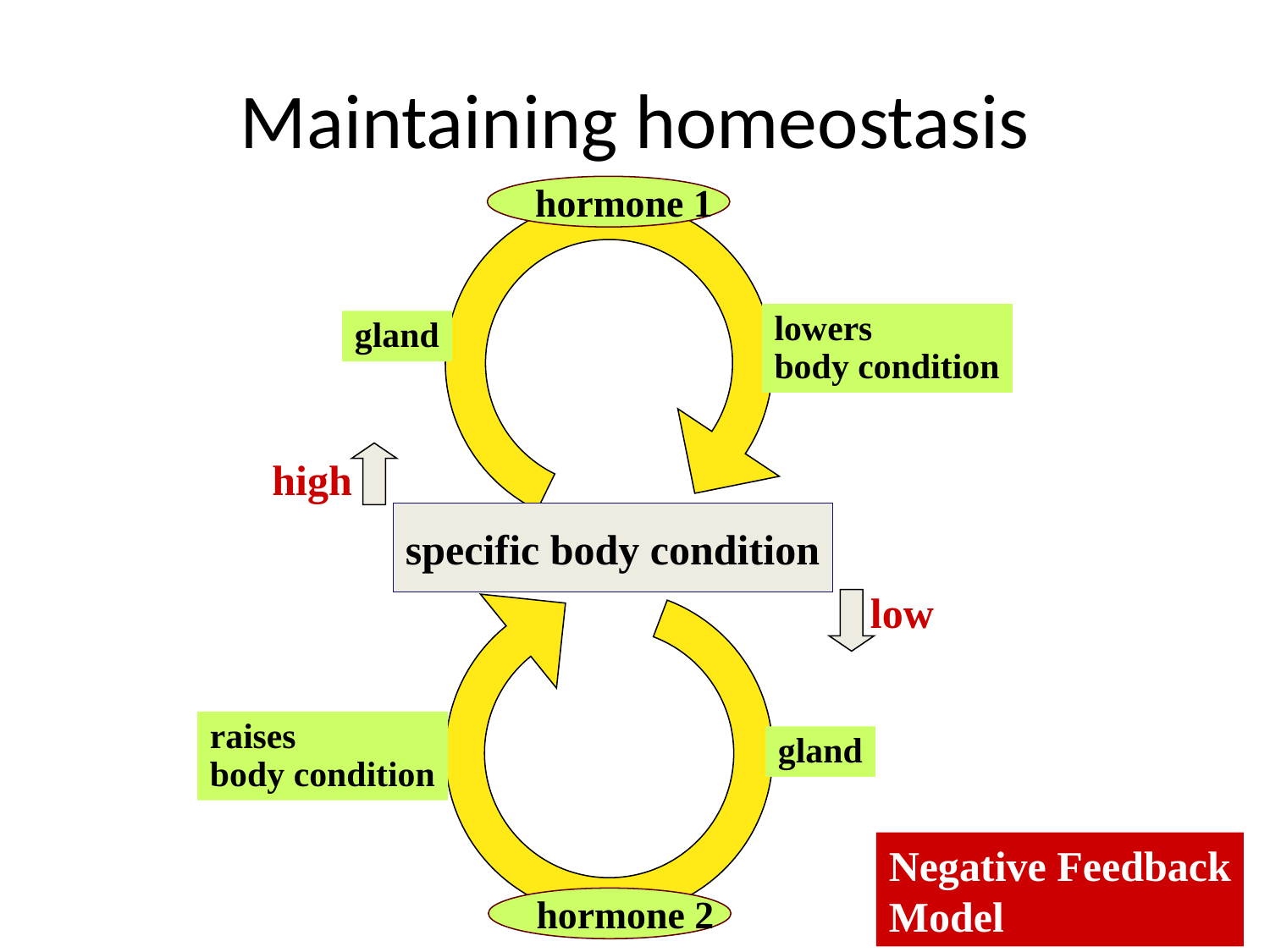

Maintaining homeostasis
hormone 1

lowers
body condition
gland

high
specific body condition
low

raises
body condition
gland
Negative Feedback
Model

hormone 2